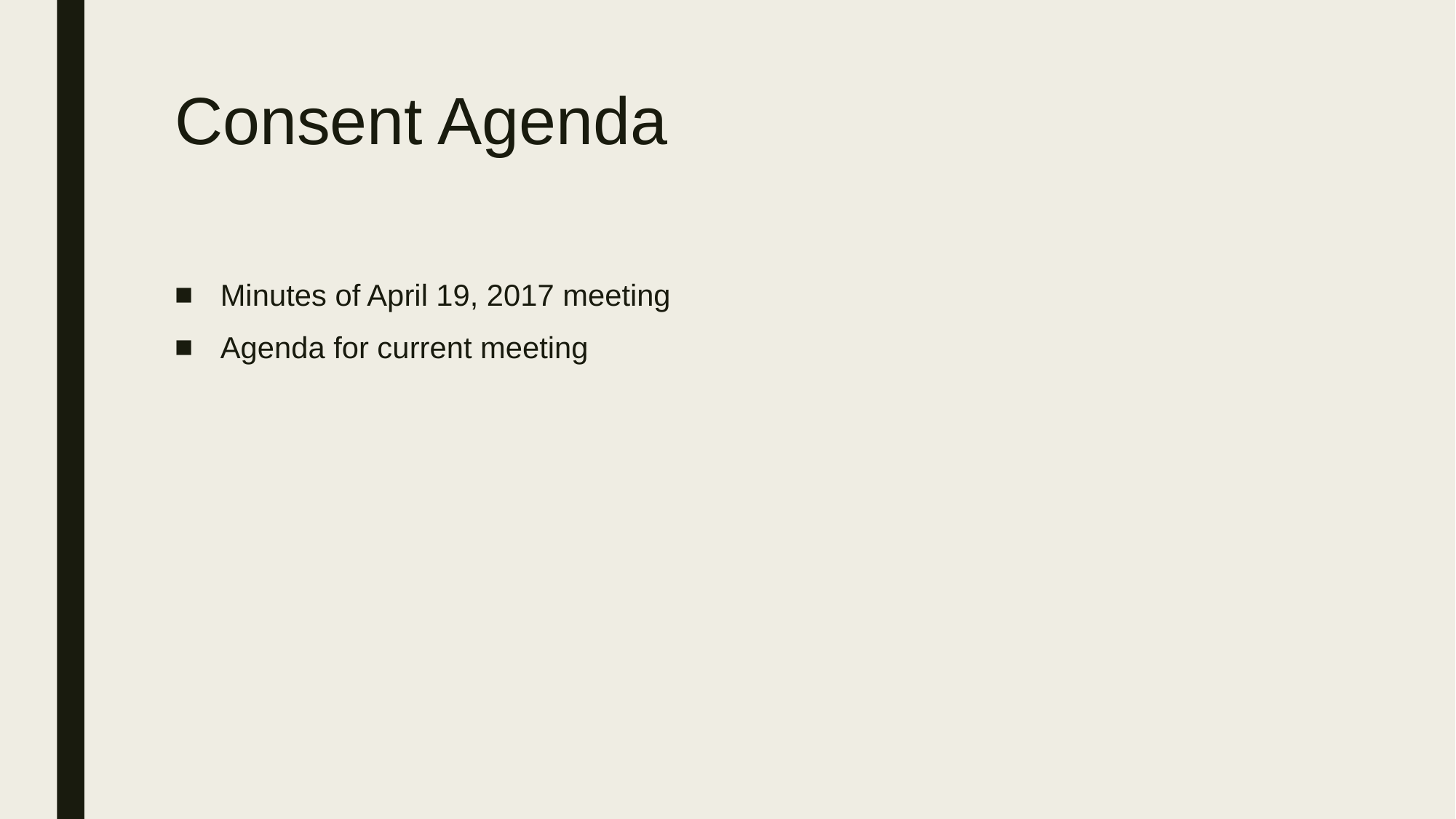

# Consent Agenda
Minutes of April 19, 2017 meeting
Agenda for current meeting